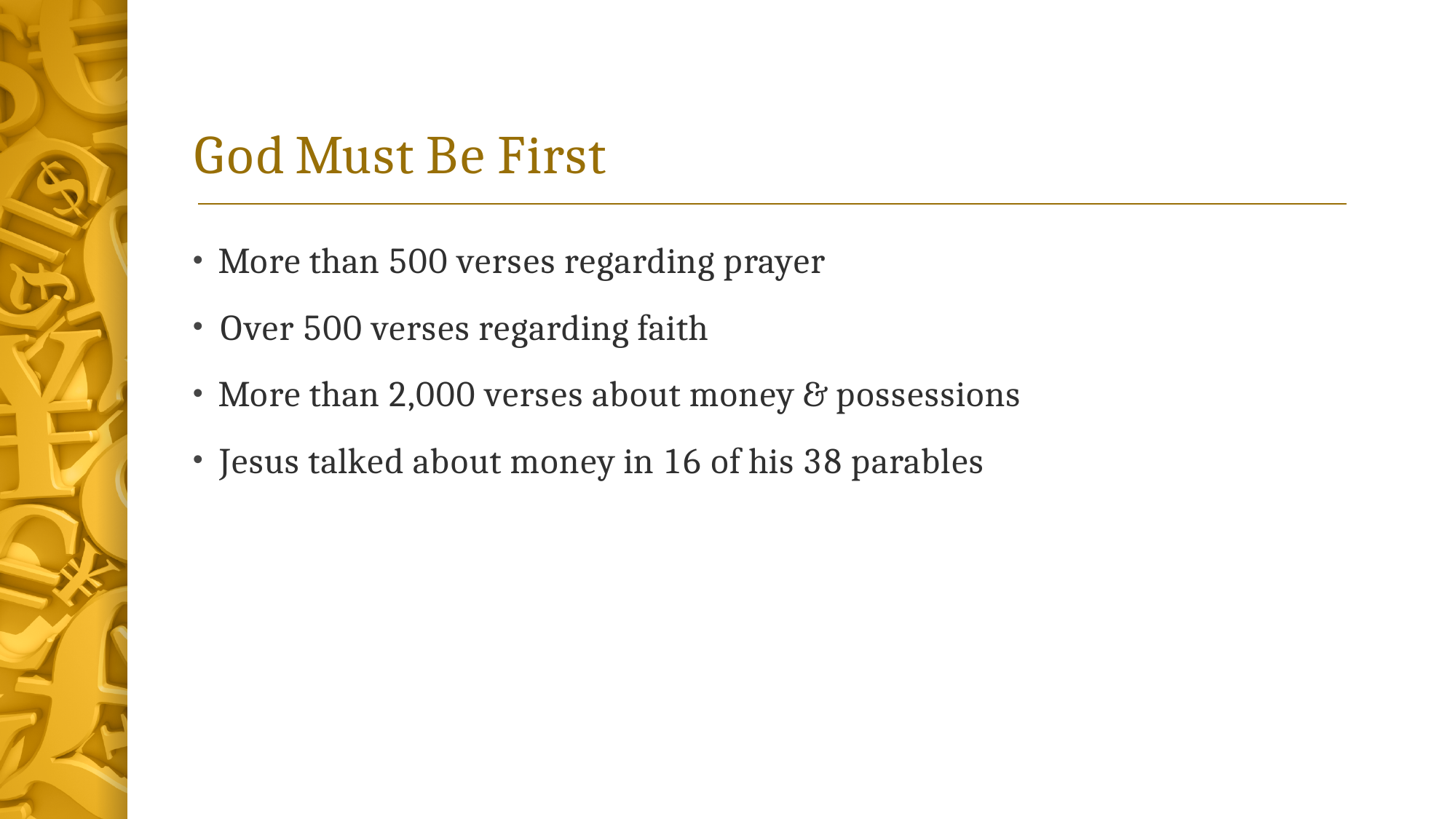

# God Must Be First
More than 500 verses regarding prayer
Over 500 verses regarding faith
More than 2,000 verses about money & possessions
Jesus talked about money in 16 of his 38 parables